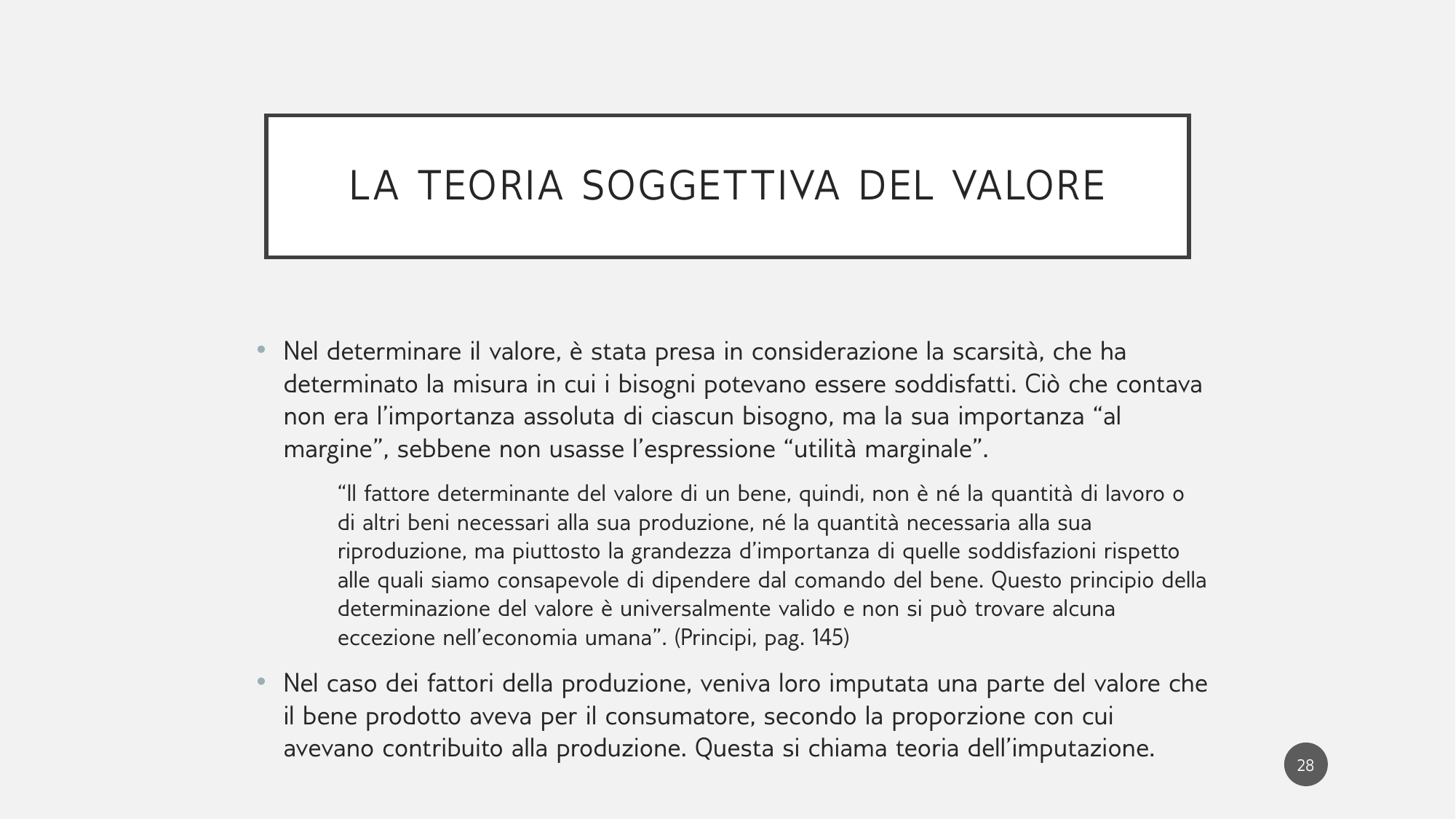

# La teoria soggettiva del valore

Nel determinare il valore, è stata presa in considerazione la scarsità, che ha determinato la misura in cui i bisogni potevano essere soddisfatti. Ciò che contava non era l’importanza assoluta di ciascun bisogno, ma la sua importanza “al margine”, sebbene non usasse l’espressione “utilità marginale”.
“Il fattore determinante del valore di un bene, quindi, non è né la quantità di lavoro o di altri beni necessari alla sua produzione, né la quantità necessaria alla sua riproduzione, ma piuttosto la grandezza d’importanza di quelle soddisfazioni rispetto alle quali siamo consapevole di dipendere dal comando del bene. Questo principio della determinazione del valore è universalmente valido e non si può trovare alcuna eccezione nell’economia umana”. (Principi, pag. 145)
Nel caso dei fattori della produzione, veniva loro imputata una parte del valore che il bene prodotto aveva per il consumatore, secondo la proporzione con cui avevano contribuito alla produzione. Questa si chiama teoria dell’imputazione.
28